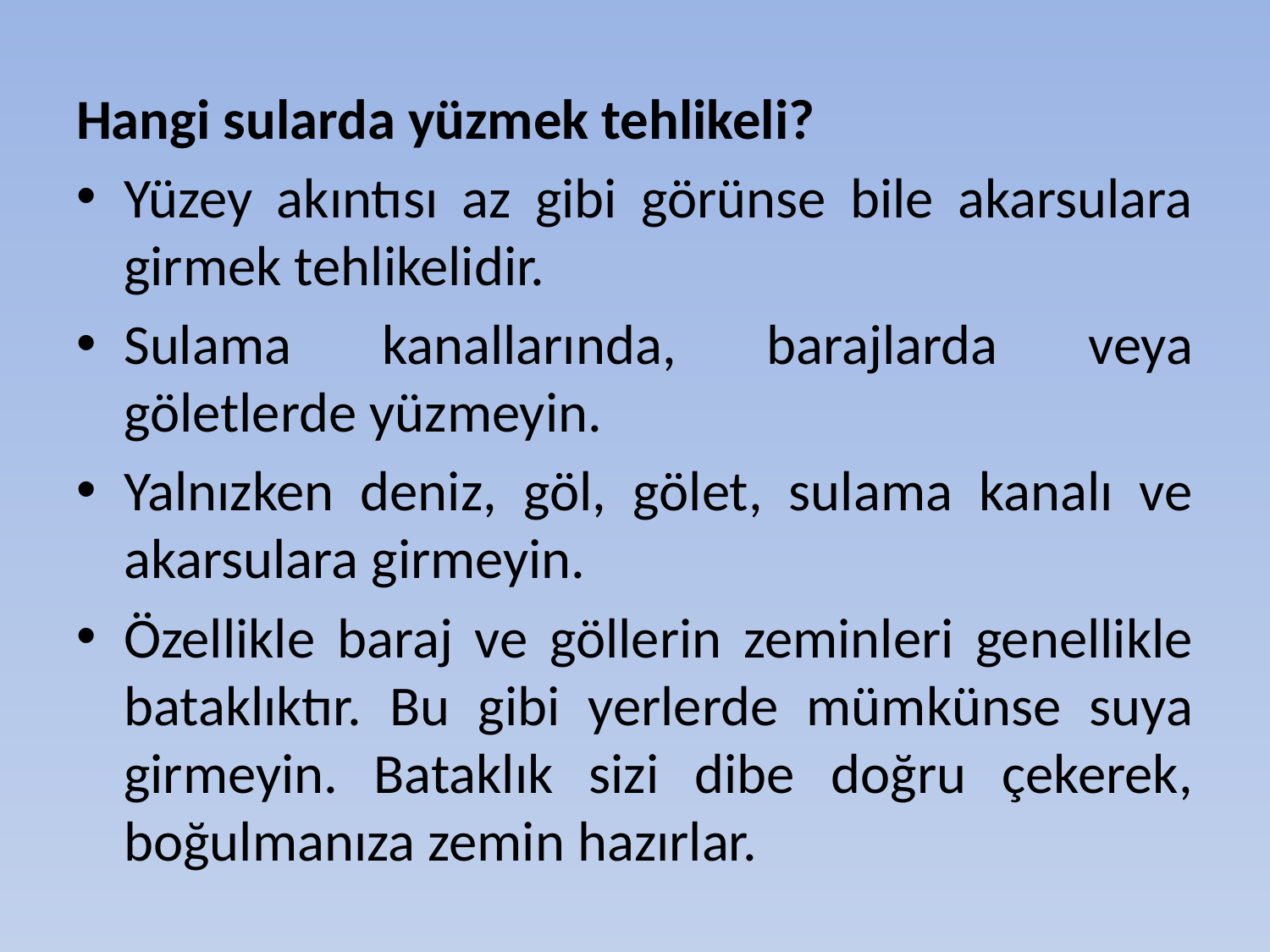

Hangi sularda yüzmek tehlikeli?
Yüzey akıntısı az gibi görünse bile akarsulara girmek tehlikelidir.
Sulama kanallarında, barajlarda veya göletlerde yüzmeyin.
Yalnızken deniz, göl, gölet, sulama kanalı ve akarsulara girmeyin.
Özellikle baraj ve göllerin zeminleri genellikle bataklıktır. Bu gibi yerlerde mümkünse suya girmeyin. Bataklık sizi dibe doğru çekerek, boğulmanıza zemin hazırlar.